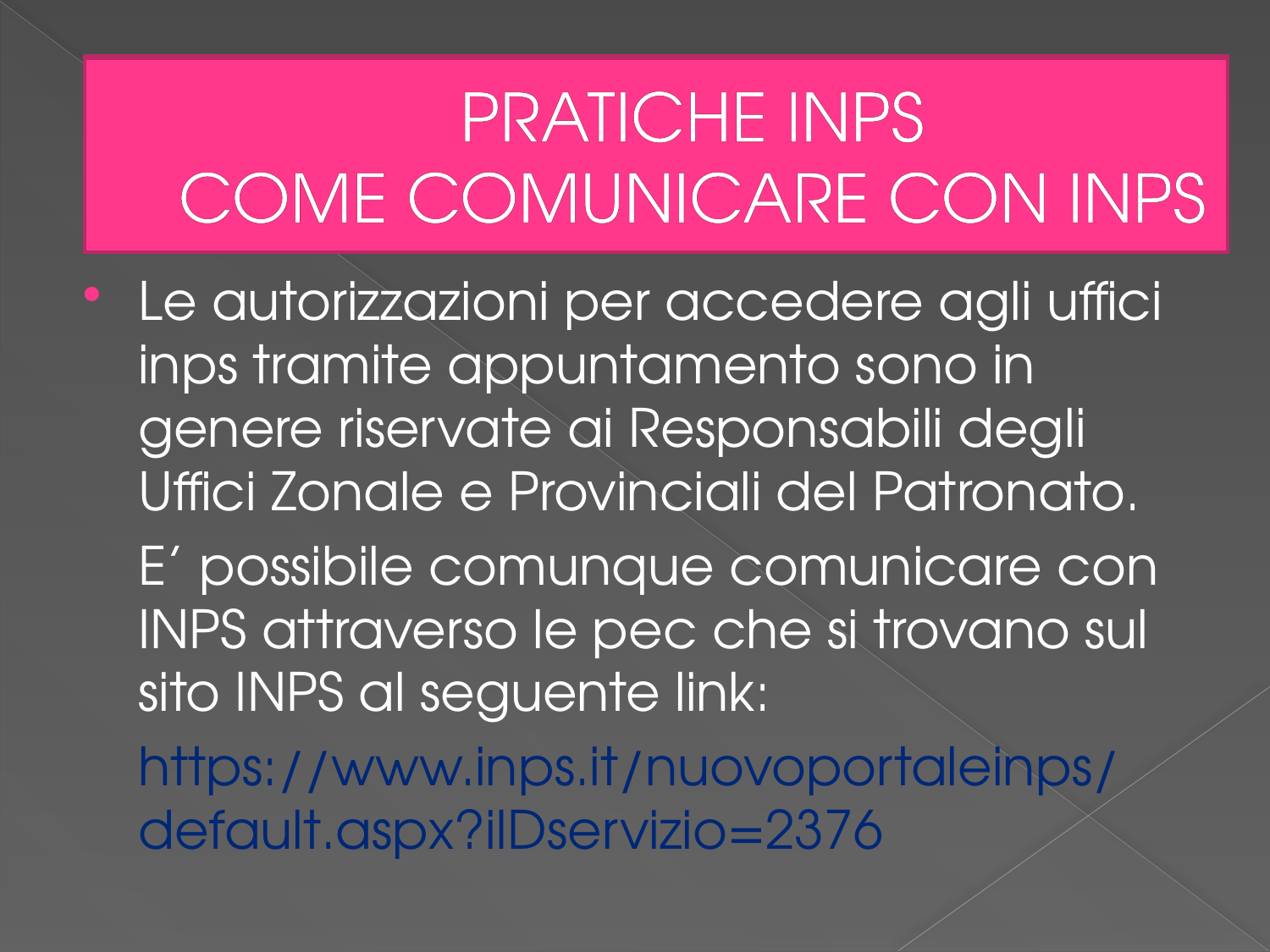

# INPS

PRATICHE INPS
DOCUMENTI NECESSARI
PRATICHE INPS
COME COMUNICARE CON INPS
Le autorizzazioni per accedere agli uffici inps tramite appuntamento sono in genere riservate ai Responsabili degli Uffici Zonale e Provinciali del Patronato.
	E’ possibile comunque comunicare con INPS attraverso le pec che si trovano sul sito INPS al seguente link:
	https://www.inps.it/nuovoportaleinps/default.aspx?iIDservizio=2376